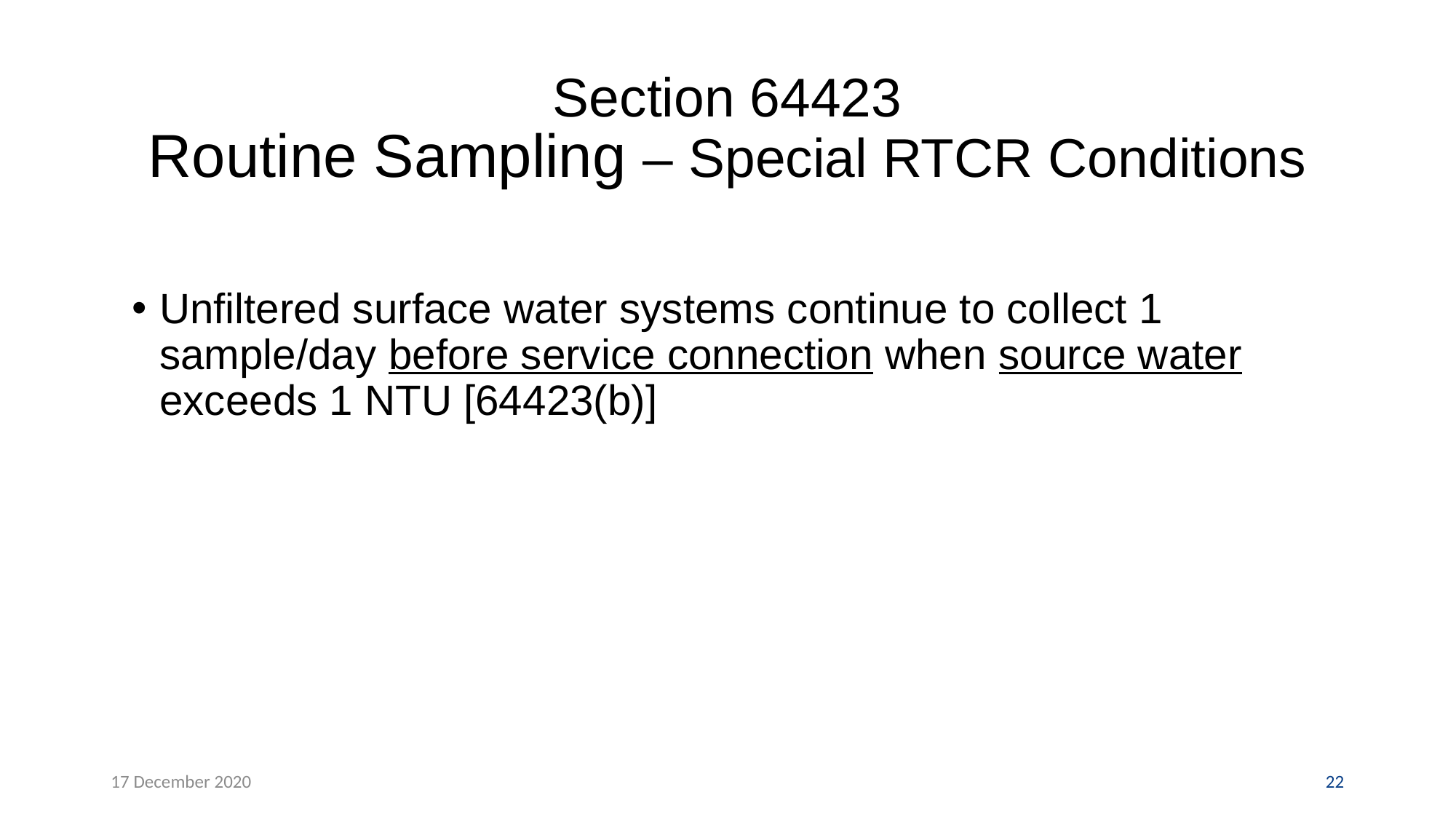

# Section 64423 Routine Sampling – Special RTCR Conditions
Unfiltered surface water systems continue to collect 1 sample/day before service connection when source water exceeds 1 NTU [64423(b)]

17 December 2020
22